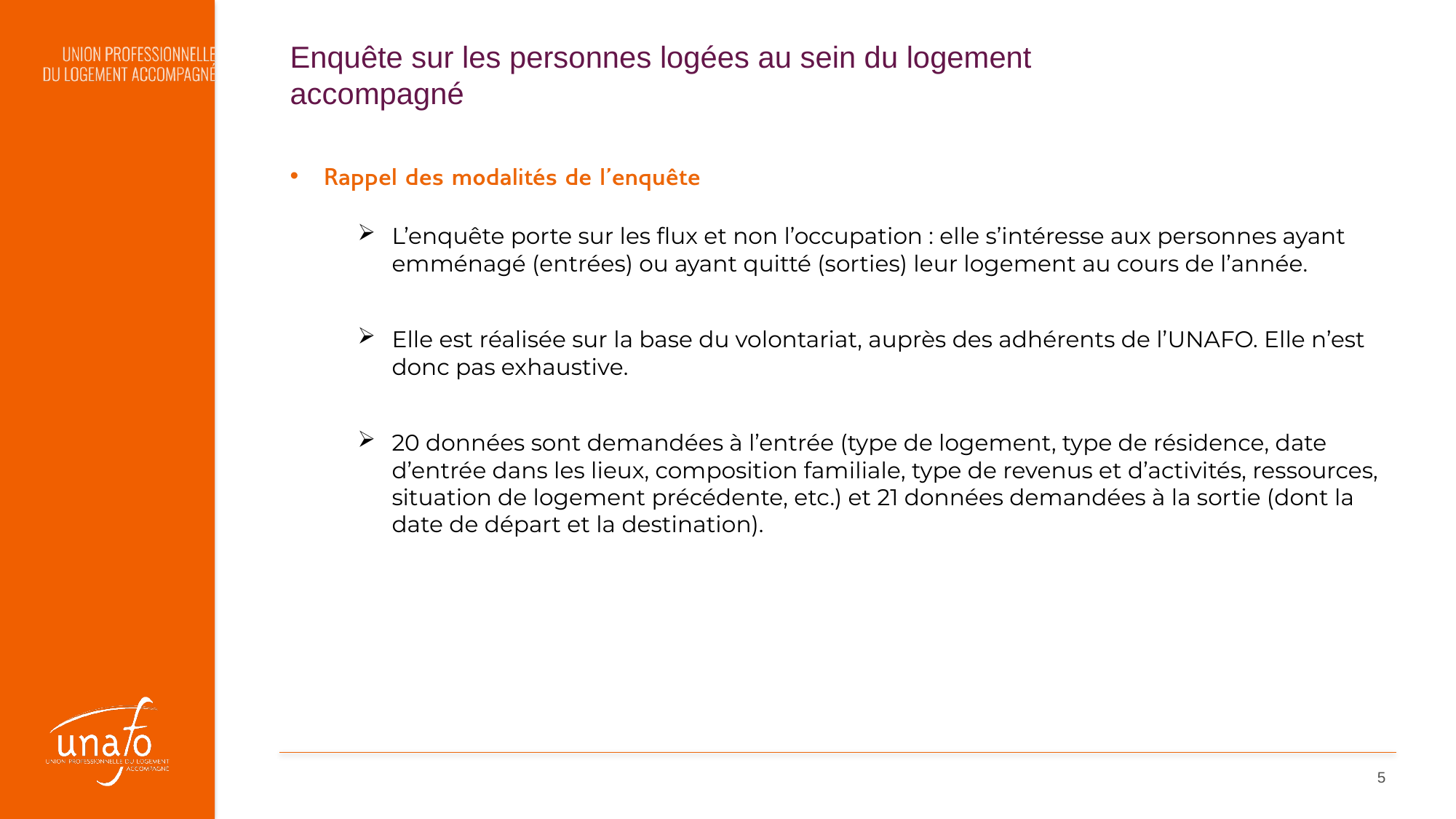

Enquête sur les personnes logées au sein du logement accompagné
Rappel des modalités de l’enquête

L’enquête porte sur les flux et non l’occupation : elle s’intéresse aux personnes ayant emménagé (entrées) ou ayant quitté (sorties) leur logement au cours de l’année.

Elle est réalisée sur la base du volontariat, auprès des adhérents de l’UNAFO. Elle n’est donc pas exhaustive.

20 données sont demandées à l’entrée (type de logement, type de résidence, date d’entrée dans les lieux, composition familiale, type de revenus et d’activités, ressources, situation de logement précédente, etc.) et 21 données demandées à la sortie (dont la date de départ et la destination).